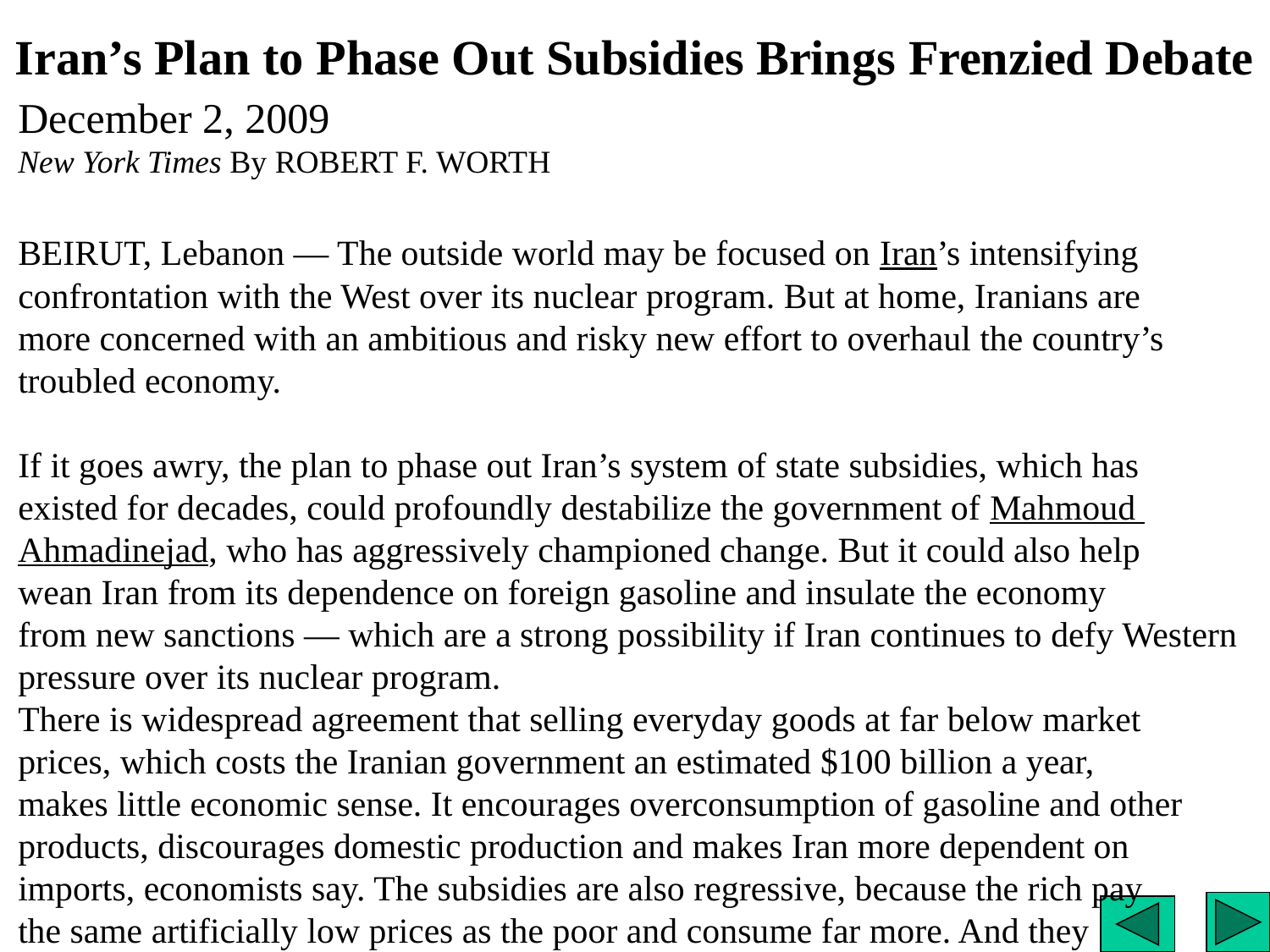

# Iran’s Plan to Phase Out Subsidies Brings Frenzied Debate
December 2, 2009
New York Times By ROBERT F. WORTH

BEIRUT, Lebanon — The outside world may be focused on Iran’s intensifying
confrontation with the West over its nuclear program. But at home, Iranians are
more concerned with an ambitious and risky new effort to overhaul the country’s
troubled economy.

If it goes awry, the plan to phase out Iran’s system of state subsidies, which has
existed for decades, could profoundly destabilize the government of Mahmoud
Ahmadinejad, who has aggressively championed change. But it could also help
wean Iran from its dependence on foreign gasoline and insulate the economy
from new sanctions — which are a strong possibility if Iran continues to defy Western
pressure over its nuclear program.
There is widespread agreement that selling everyday goods at far below market
prices, which costs the Iranian government an estimated $100 billion a year,
makes little economic sense. It encourages overconsumption of gasoline and other
products, discourages domestic production and makes Iran more dependent on
imports, economists say. The subsidies are also regressive, because the rich pay
the same artificially low prices as the poor and consume far more. And they
encourage smuggling. Previous governments tried to eliminate subsidies and build a more dynamic, market-oriented economy, but retreated in the face of popular pressure. President Ahmadinejad —